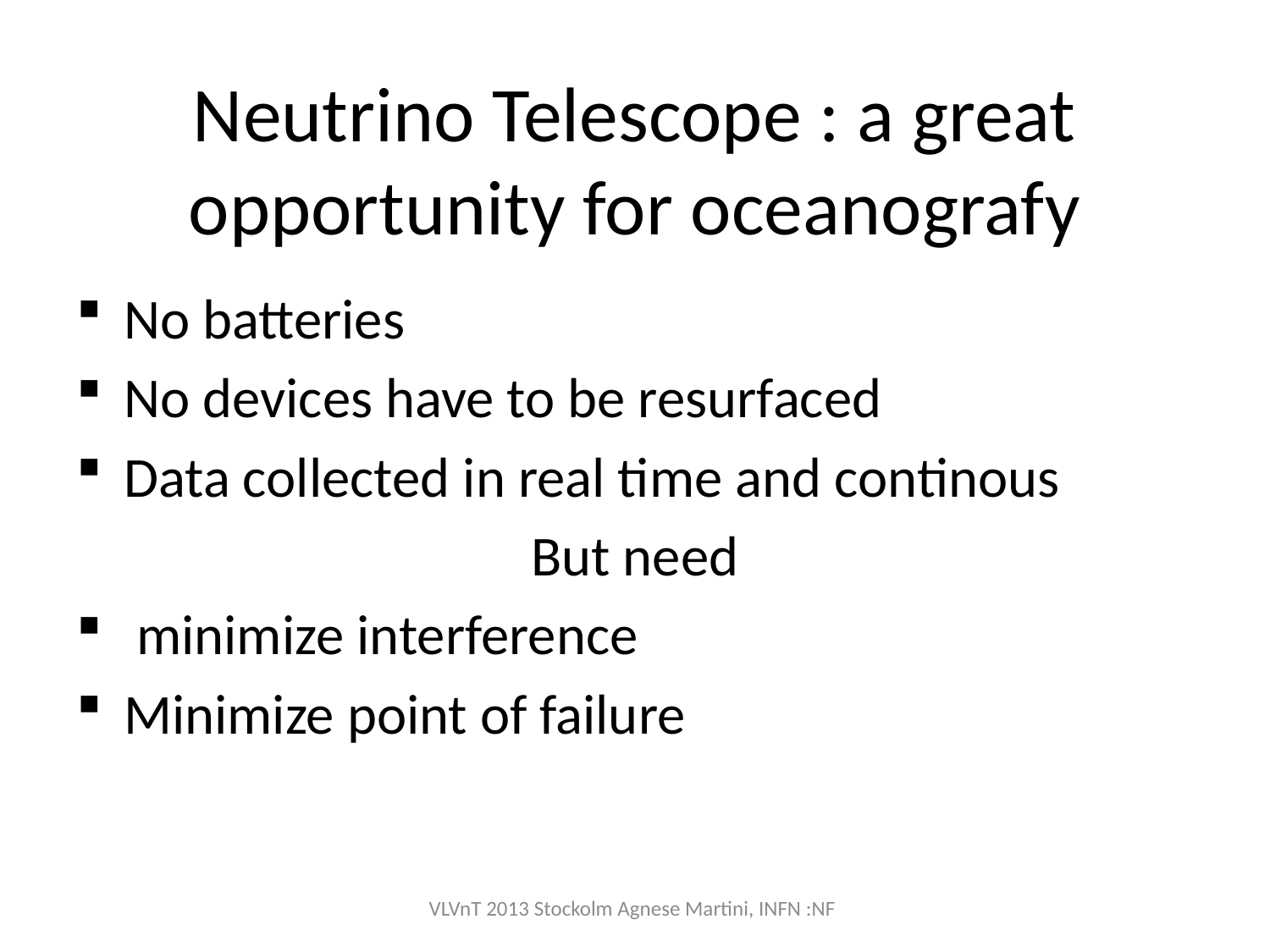

# Neutrino Telescope : a great opportunity for oceanografy
No batteries
No devices have to be resurfaced
Data collected in real time and continous
But need
 minimize interference
Minimize point of failure

VLVnT 2013 Stockolm Agnese Martini, INFN :NF